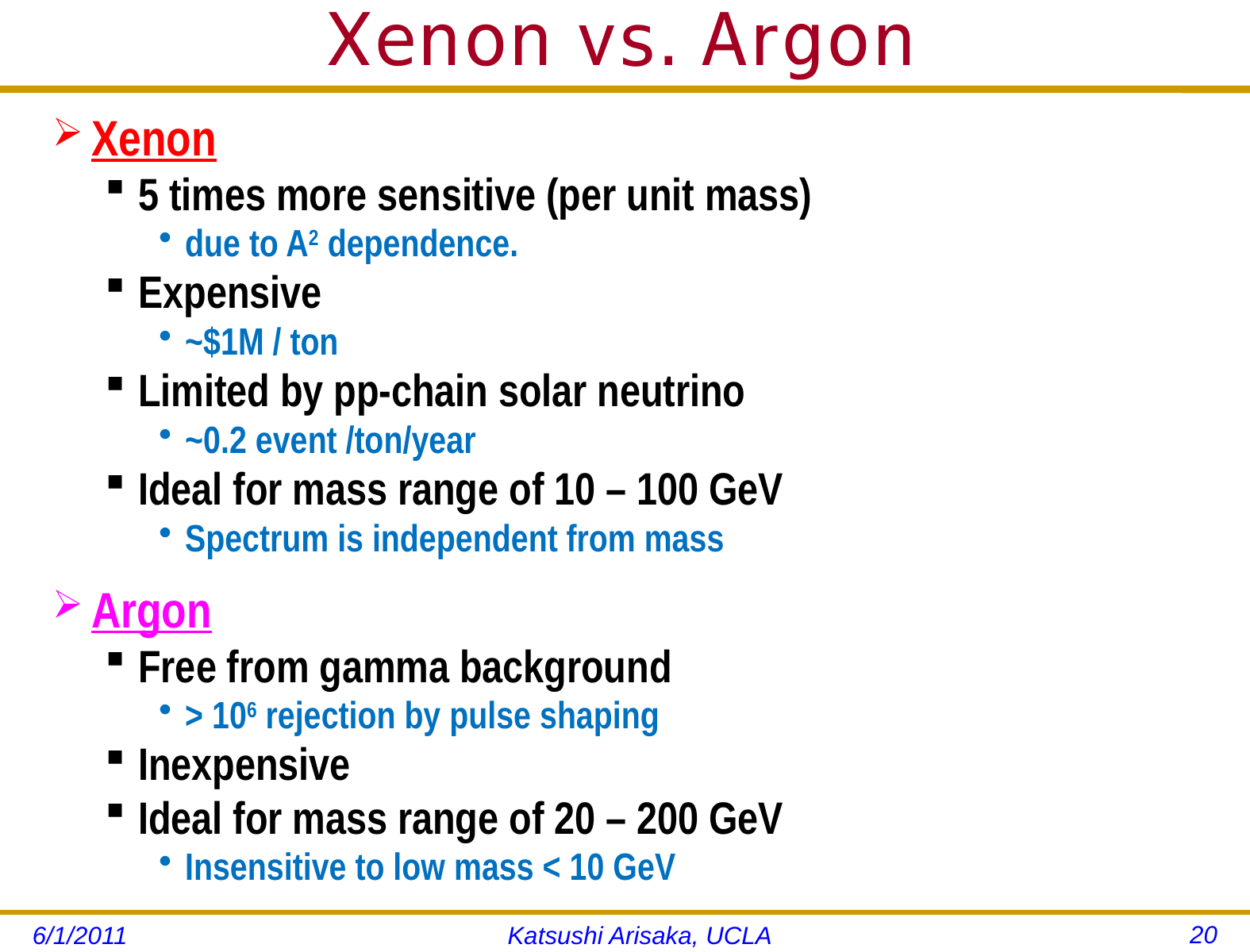

# Xenon vs. Argon
Xenon
5 times more sensitive (per unit mass)
due to A2 dependence.
Expensive
~$1M / ton
Limited by pp-chain solar neutrino
~0.2 event /ton/year
Ideal for mass range of 10 – 100 GeV
Spectrum is independent from mass
Argon
Free from gamma background
> 106 rejection by pulse shaping
Inexpensive
Ideal for mass range of 20 – 200 GeV
Insensitive to low mass < 10 GeV

20
6/1/2011
Katsushi Arisaka, UCLA